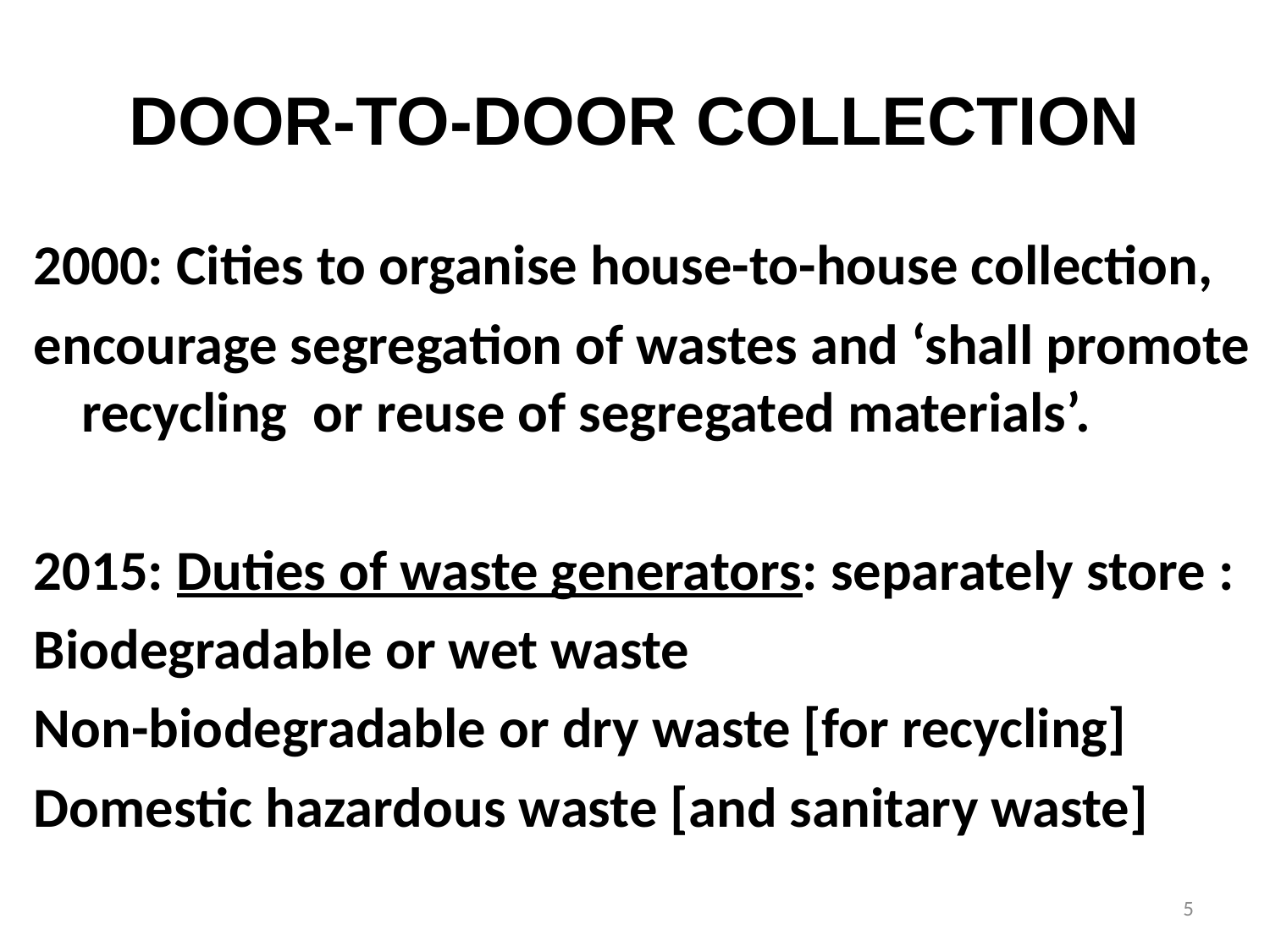

# DOOR-TO-DOOR COLLECTION
2000: Cities to organise house-to-house collection,
encourage segregation of wastes and ‘shall promote recycling  or reuse of segregated materials’.

2015: Duties of waste generators: separately store :
Biodegradable or wet waste
Non-biodegradable or dry waste [for recycling]
Domestic hazardous waste [and sanitary waste]
5